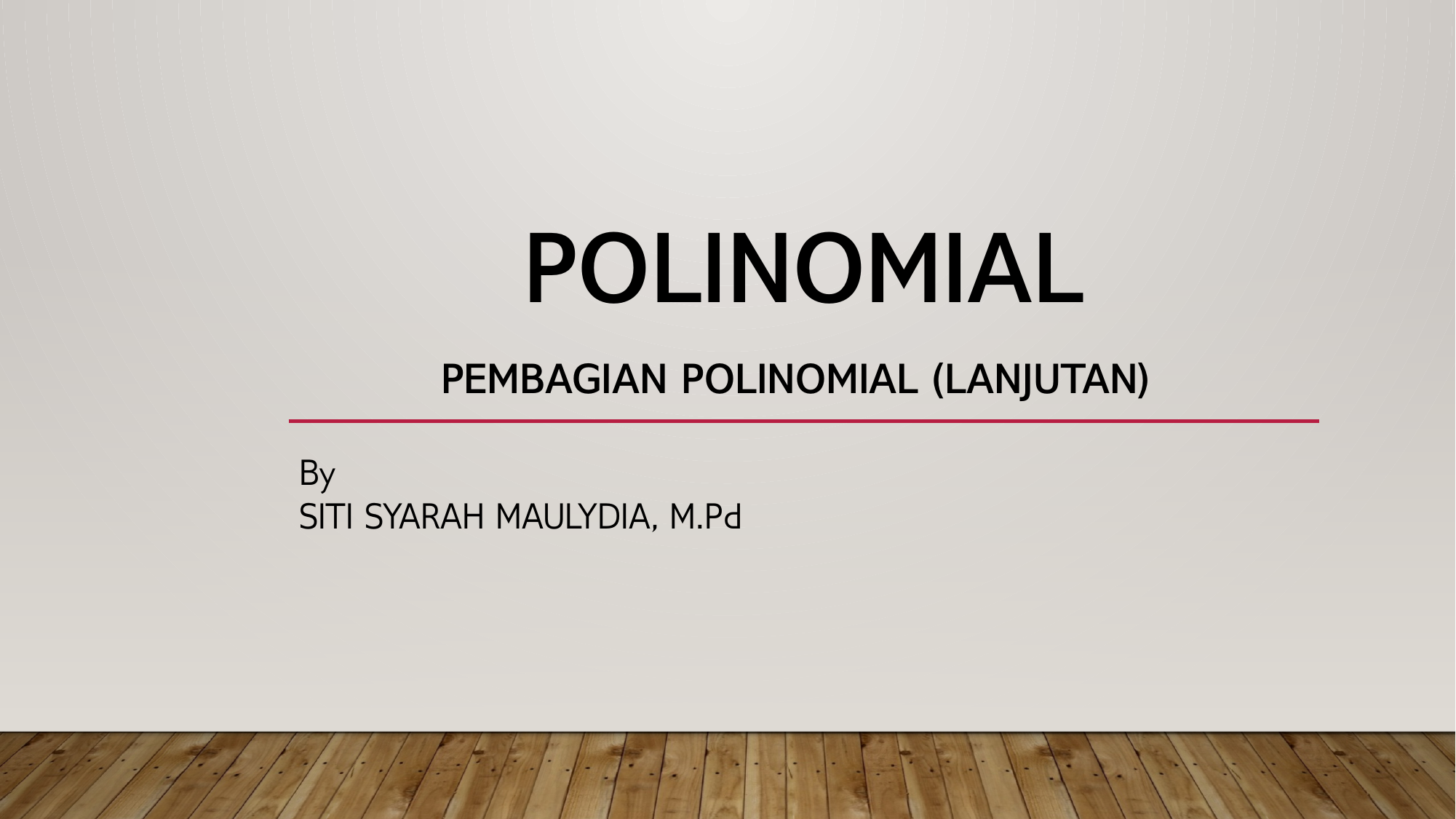

# Polinomial
PEMBAGIAN POLINOMIAL (LANJUTAN)
By
SITI SYARAH MAULYDIA, M.Pd